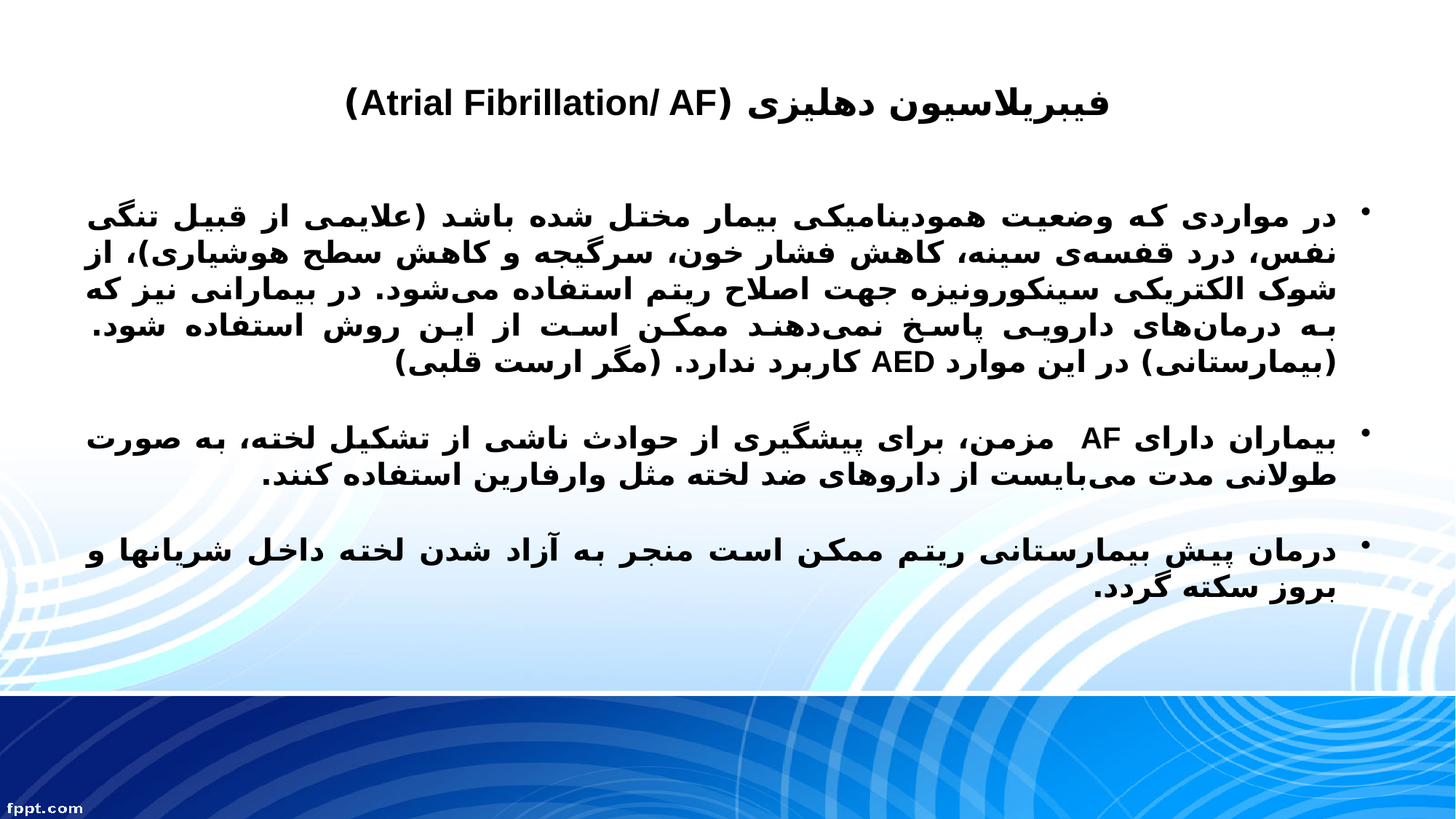

# فیبریلاسیون دهلیزی (Atrial Fibrillation/ AF)
در مواردی که وضعیت همودینامیکی بیمار مختل شده باشد (علایمی از قبیل تنگی نفس، درد قفسه‌ی سینه، کاهش فشار خون، سرگیجه و کاهش سطح هوشیاری)، از شوک الکتریکی سینکورونیزه جهت اصلاح ریتم استفاده می‌شود. در بیمارانی نیز که به درمان‌های دارویی پاسخ نمی‌دهند ممکن است از این روش استفاده شود. (بیمارستانی) در این موارد AED کاربرد ندارد. (مگر ارست قلبی)
بیماران دارای AF  مزمن، برای پیشگیری از حوادث ناشی از تشکیل لخته، به صورت طولانی مدت می‌بایست از داروهای ضد لخته مثل وارفارین استفاده کنند.
درمان پیش بیمارستانی ریتم ممکن است منجر به آزاد شدن لخته داخل شریانها و بروز سکته گردد.